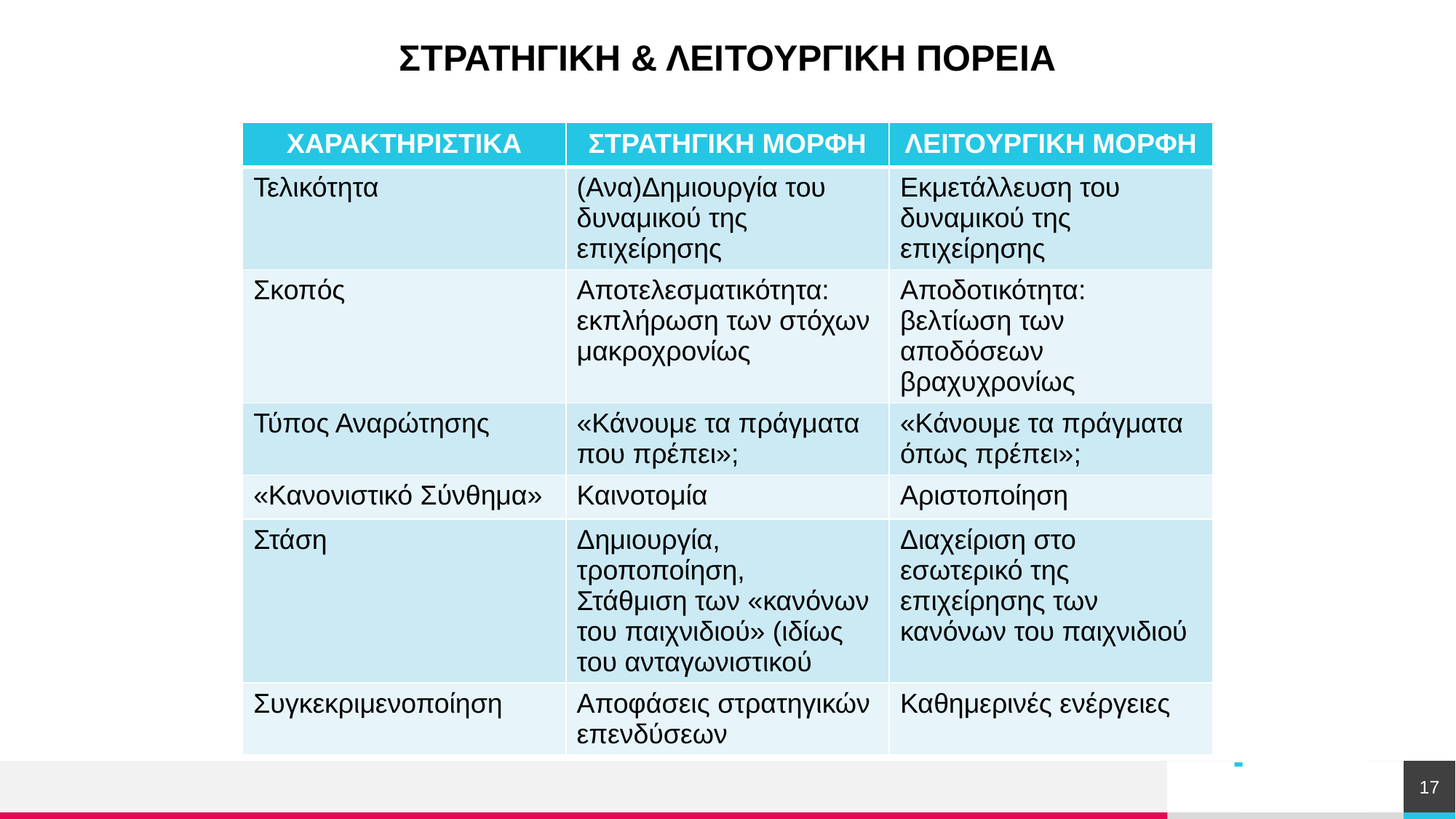

ΣΤΡΑΤΗΓΙΚΗ & ΛΕΙΤΟΥΡΓΙΚΗ ΠΟΡΕΙΑ
| ΧΑΡΑΚΤΗΡΙΣΤΙΚΑ | ΣΤΡΑΤΗΓΙΚΗ ΜΟΡΦΗ | ΛΕΙΤΟΥΡΓΙΚΗ ΜΟΡΦΗ |
| --- | --- | --- |
| Τελικότητα | (Ανα)Δημιουργία του δυναμικού της επιχείρησης | Εκμετάλλευση του δυναμικού της επιχείρησης |
| Σκοπός | Αποτελεσματικότητα: εκπλήρωση των στόχων μακροχρονίως | Αποδοτικότητα: βελτίωση των αποδόσεων βραχυχρονίως |
| Τύπος Αναρώτησης | «Κάνουμε τα πράγματα που πρέπει»; | «Κάνουμε τα πράγματα όπως πρέπει»; |
| «Κανονιστικό Σύνθημα» | Καινοτομία | Αριστοποίηση |
| Στάση | Δημιουργία, τροποποίηση, Στάθμιση των «κανόνων του παιχνιδιού» (ιδίως του ανταγωνιστικού | Διαχείριση στο εσωτερικό της επιχείρησης των κανόνων του παιχνιδιού |
| Συγκεκριμενοποίηση | Αποφάσεις στρατηγικών επενδύσεων | Καθημερινές ενέργειες |

17